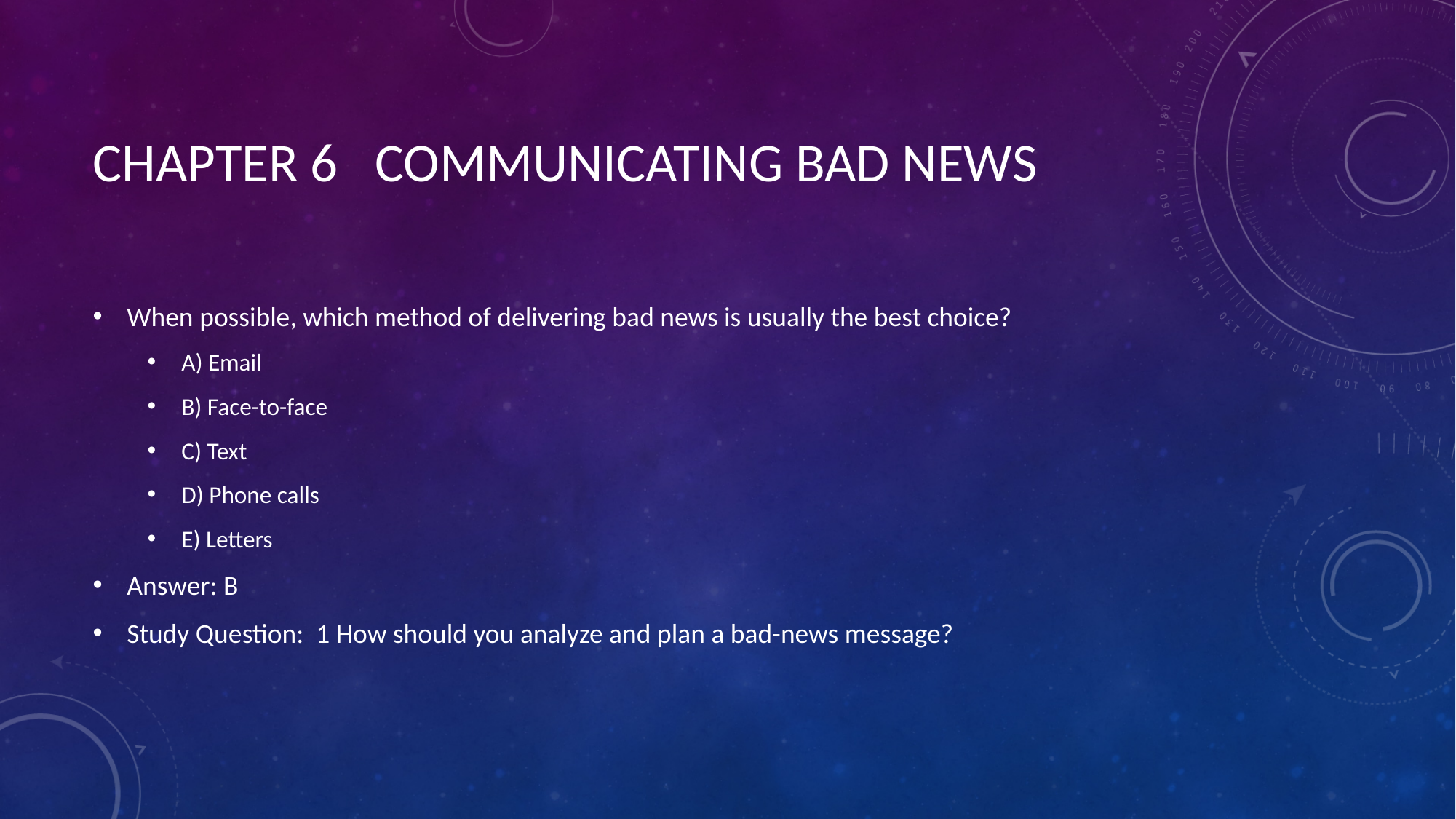

# Chapter 6   Communicating Bad News
When possible, which method of delivering bad news is usually the best choice?
A) Email
B) Face-to-face
C) Text
D) Phone calls
E) Letters
Answer: B
Study Question:  1 How should you analyze and plan a bad-news message?